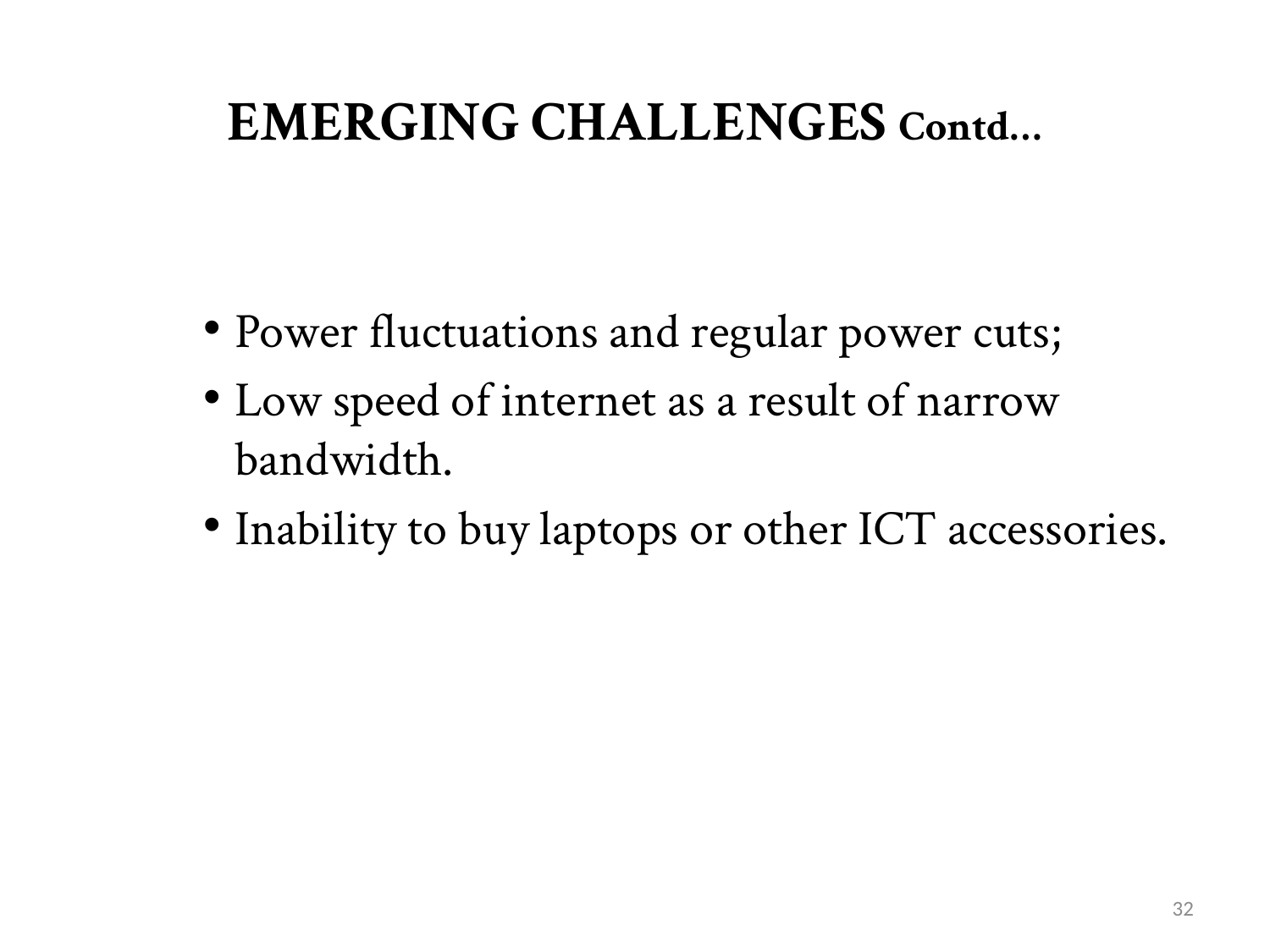

# EMERGING CHALLENGES Contd…

Power fluctuations and regular power cuts;
Low speed of internet as a result of narrow bandwidth.
Inability to buy laptops or other ICT accessories.

32